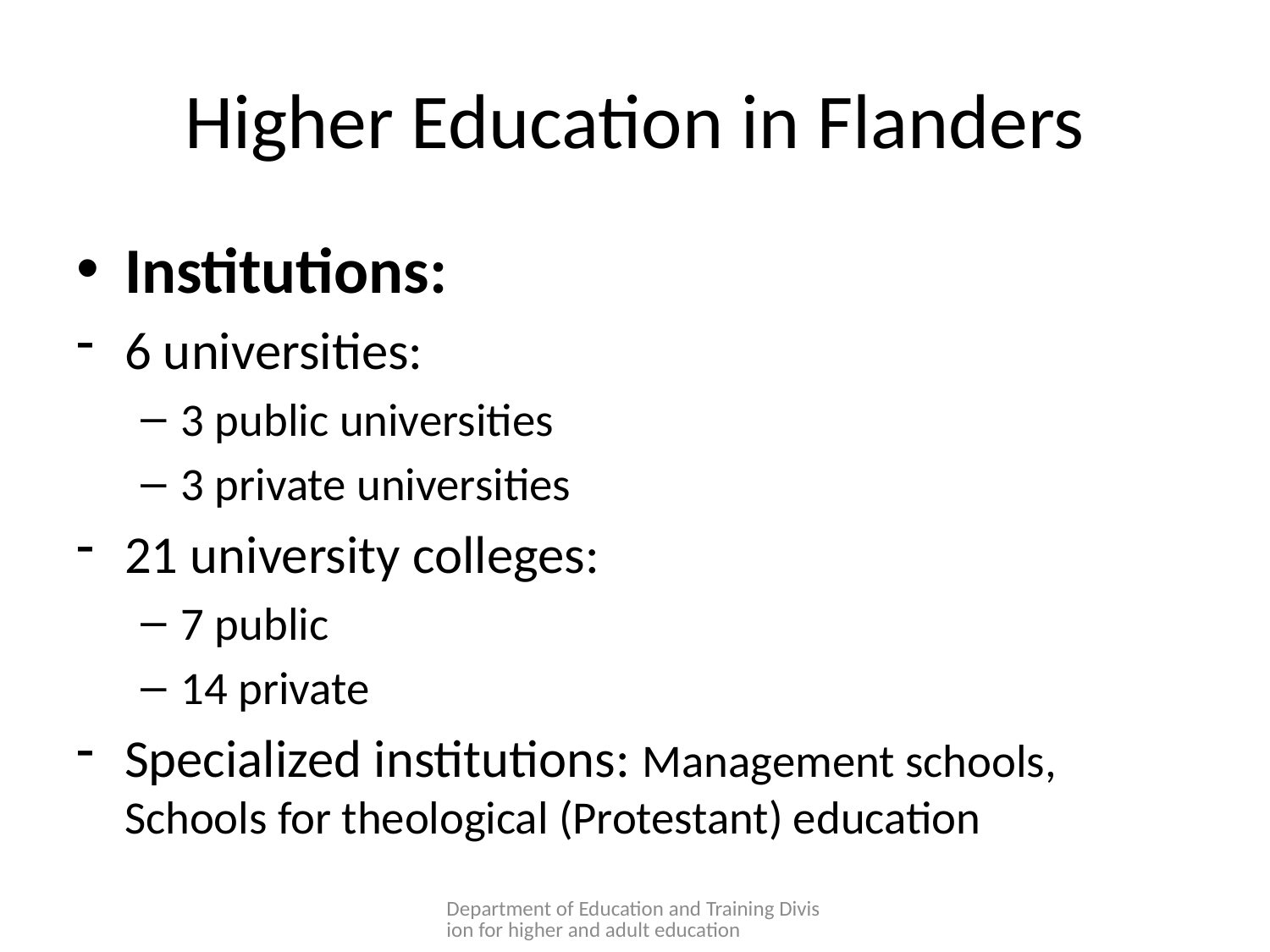

# Higher Education in Flanders
Institutions:
6 universities:
3 public universities
3 private universities
21 university colleges:
7 public
14 private
Specialized institutions: Management schools, Schools for theological (Protestant) education
Department of Education and Training Division for higher and adult education